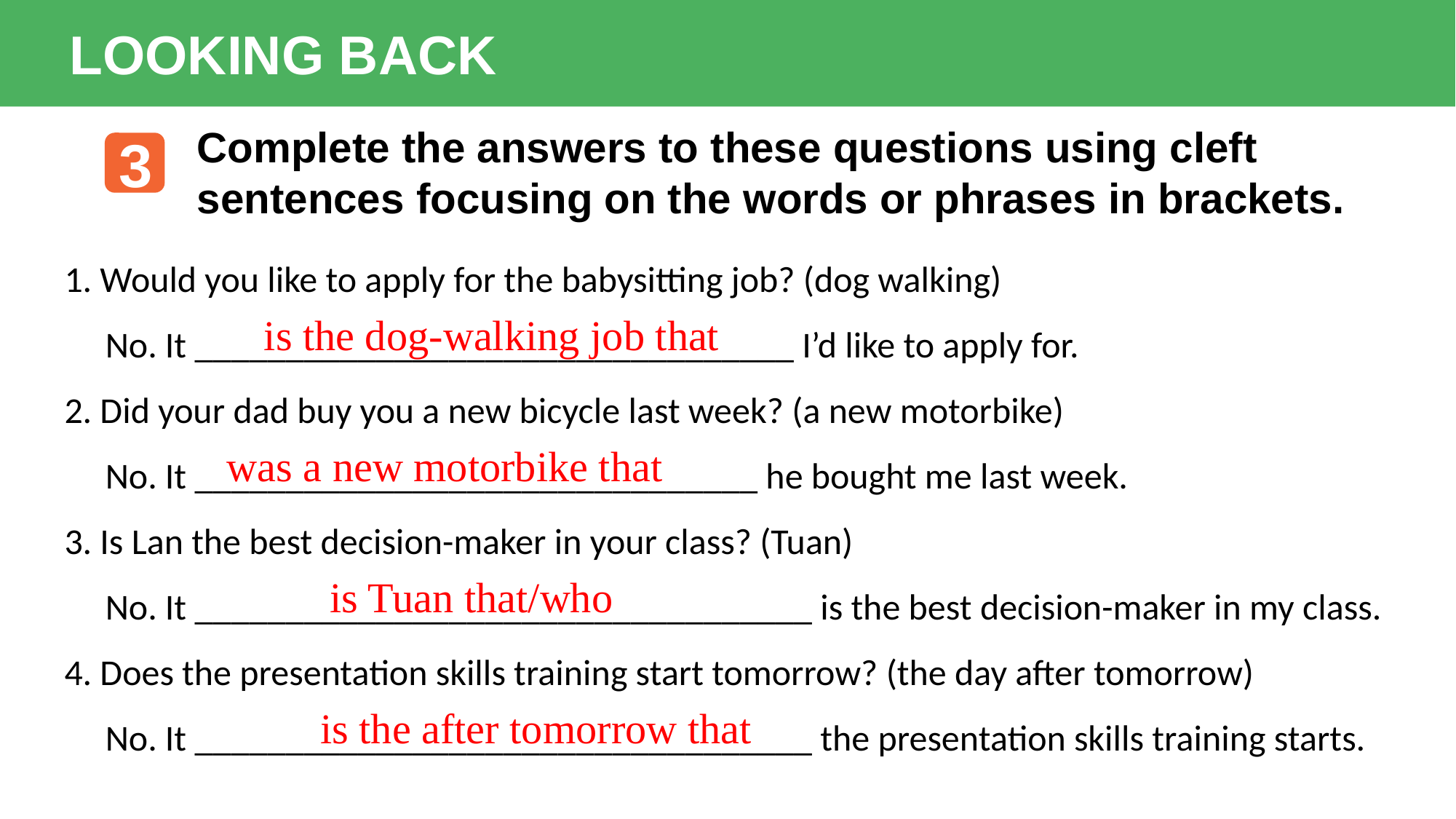

LOOKING BACK
Complete the answers to these questions using cleft sentences focusing on the words or phrases in brackets.
3

1. Would you like to apply for the babysitting job? (dog walking)
     No. It _________________________________ I’d like to apply for.
2. Did your dad buy you a new bicycle last week? (a new motorbike)
     No. It _______________________________ he bought me last week.
3. Is Lan the best decision-maker in your class? (Tuan)
     No. It __________________________________ is the best decision-maker in my class.
4. Does the presentation skills training start tomorrow? (the day after tomorrow)
     No. It __________________________________ the presentation skills training starts.
is the dog-walking job that
was a new motorbike that
is Tuan that/who
is the after tomorrow that